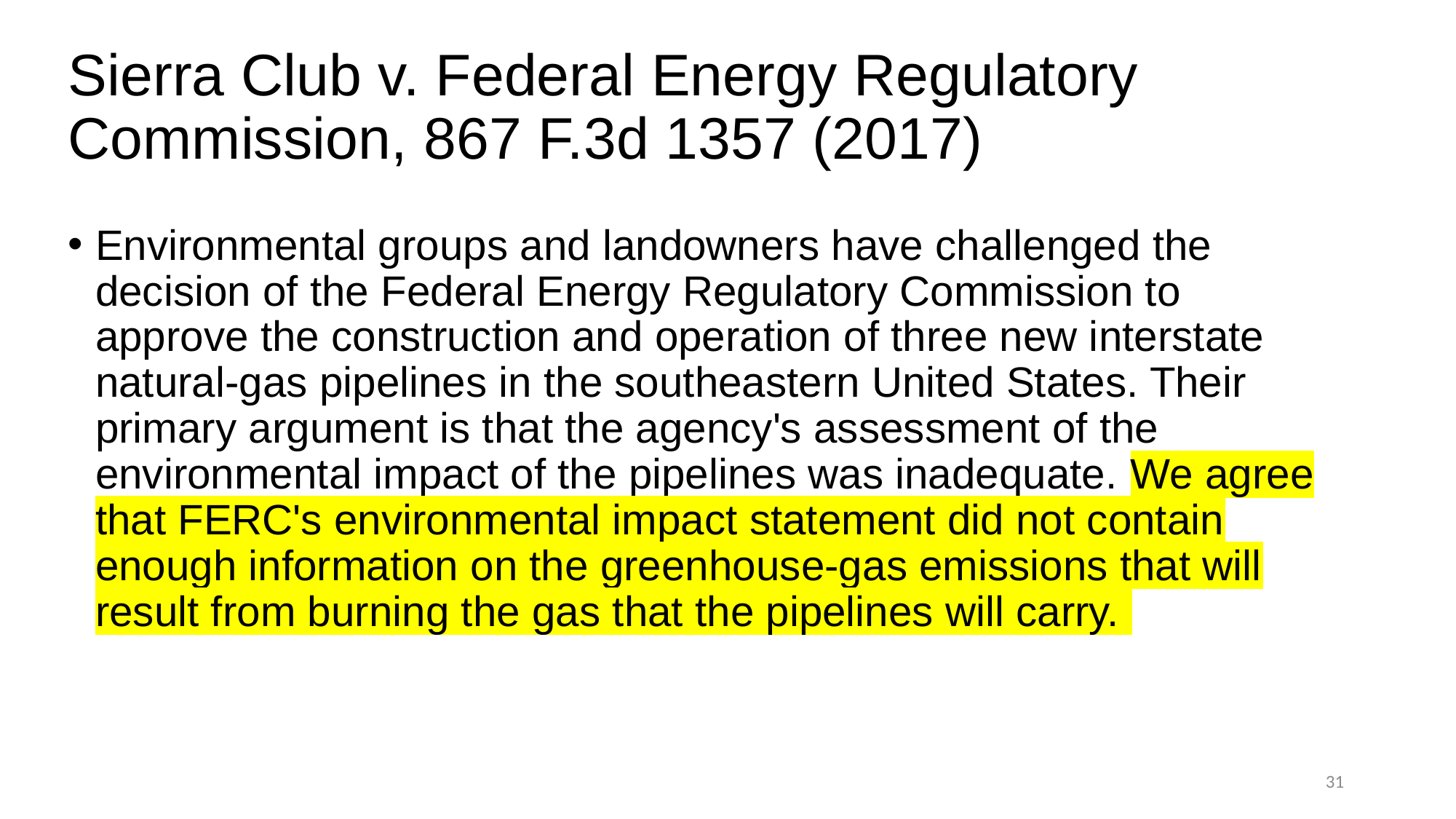

# Sierra Club v. Federal Energy Regulatory Commission, 867 F.3d 1357 (2017)
Environmental groups and landowners have challenged the decision of the Federal Energy Regulatory Commission to approve the construction and operation of three new interstate natural-gas pipelines in the southeastern United States. Their primary argument is that the agency's assessment of the environmental impact of the pipelines was inadequate. We agree that FERC's environmental impact statement did not contain enough information on the greenhouse-gas emissions that will result from burning the gas that the pipelines will carry.
31